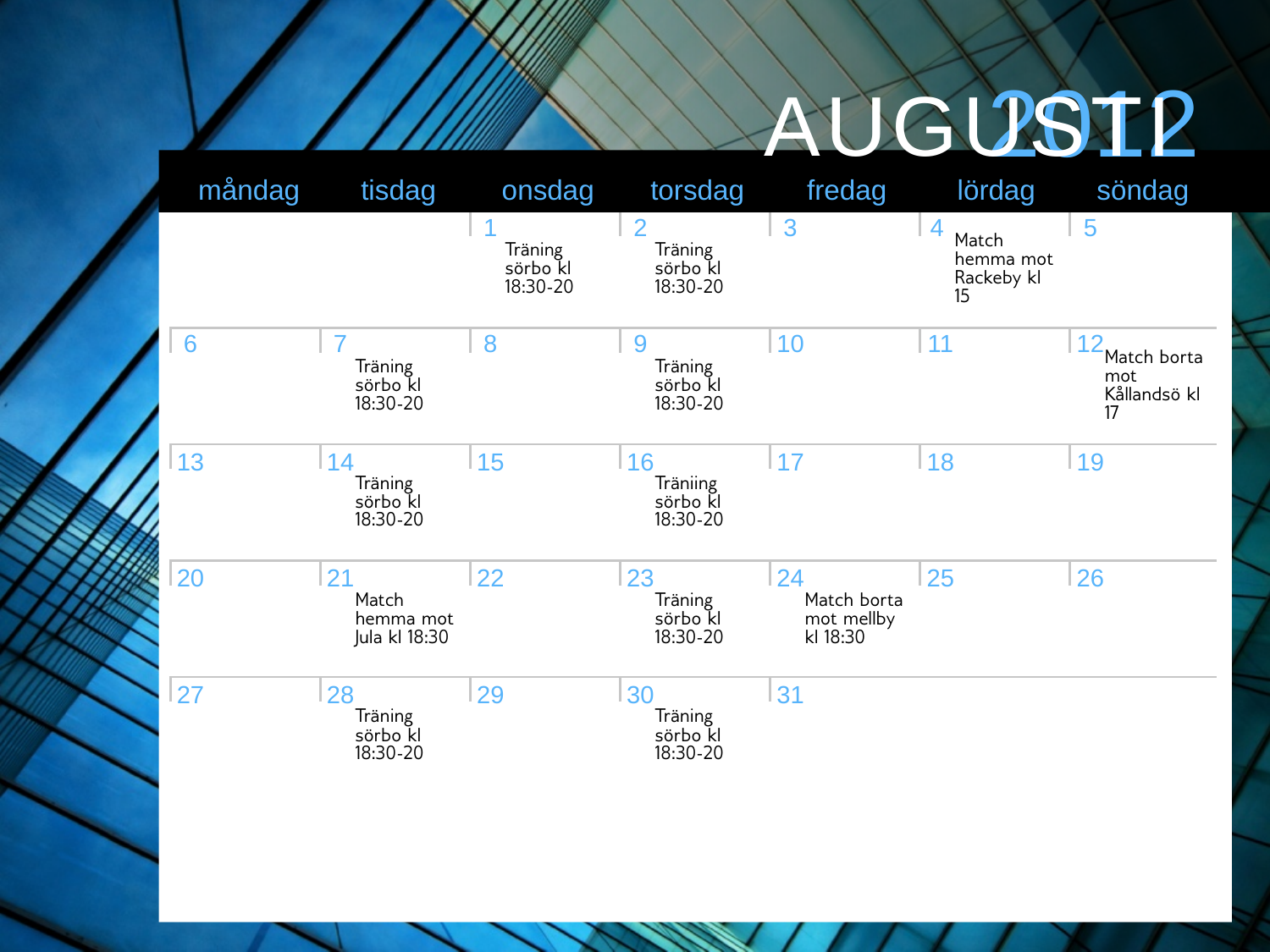

Träning sörbo kl 18:30-20
Träning sörbo kl 18:30-20

Match hemma mot  Rackeby kl 15

Träning sörbo kl 18:30-20

Träning sörbo kl 18:30-20

Match borta mot Kållandsö kl 17

Träning sörbo kl 18:30-20

Träniing sörbo kl 18:30-20

Match hemma mot Jula kl 18:30

Träning sörbo kl 18:30-20
Match borta mot mellby kl 18:30

Träning sörbo kl 18:30-20

Träning sörbo kl 18:30-20